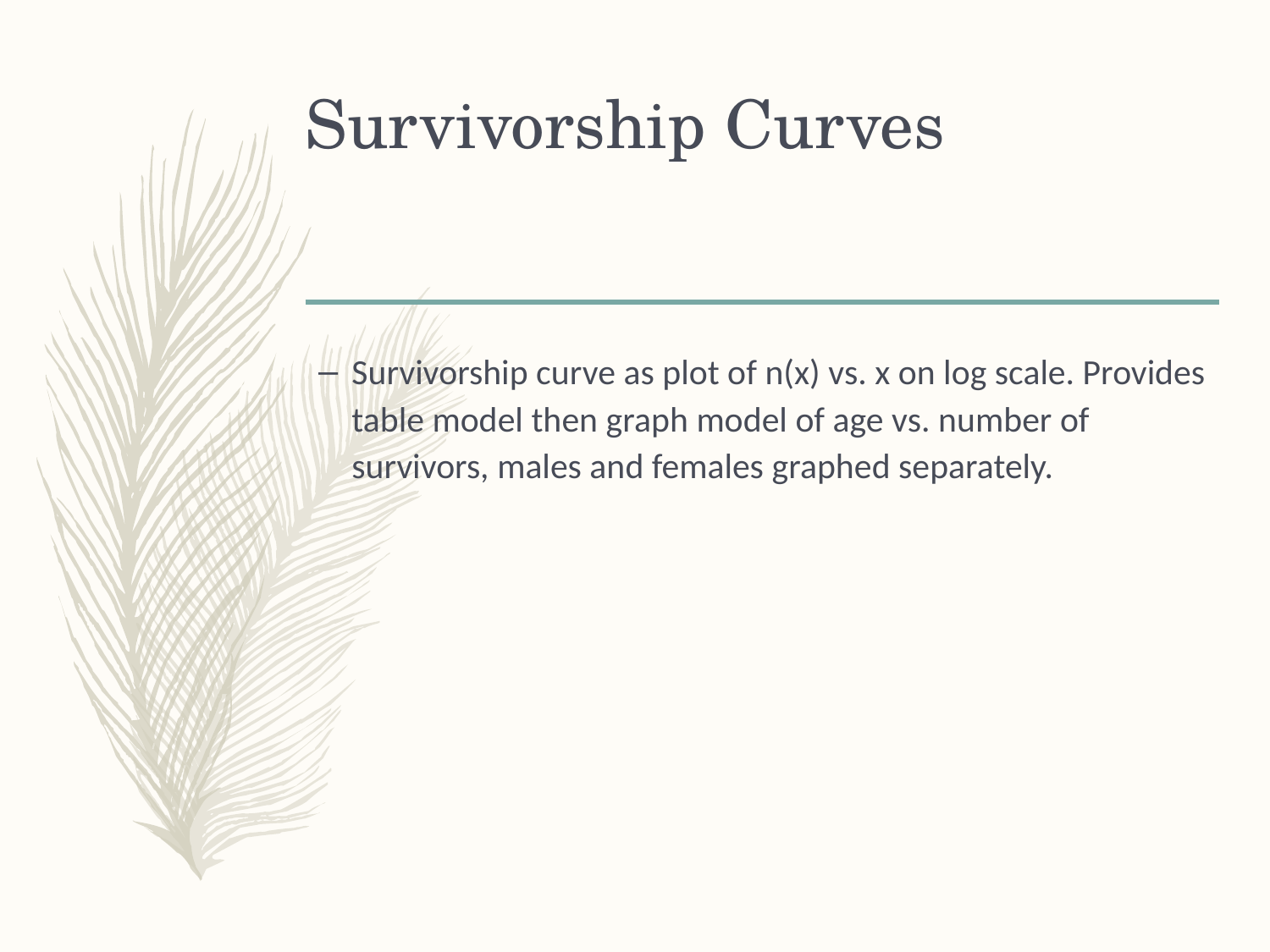

# Survivorship Curves
Survivorship curve as plot of n(x) vs. x on log scale. Provides table model then graph model of age vs. number of survivors, males and females graphed separately.